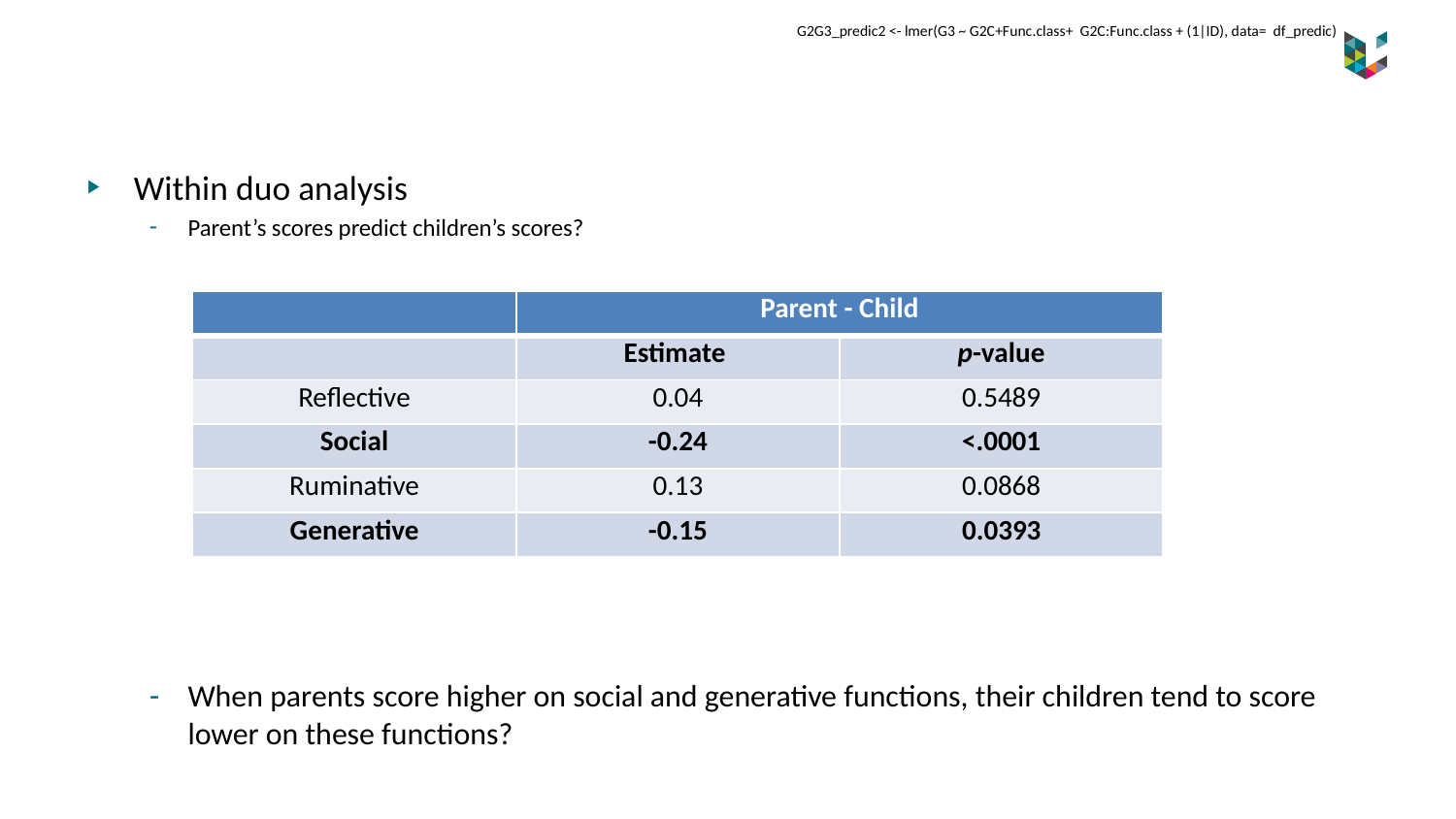

G2G3_predic2 <- lmer(G3 ~ G2C+Func.class+  G2C:Func.class + (1|ID), data=  df_predic)
Within duo analysis
Parent’s scores predict children’s scores?

When parents score higher on social and generative functions, their children tend to score lower on these functions?
|  | Parent - Child |  |
| --- | --- | --- |
|  | Estimate | p-value |
| Reflective | 0.04 | 0.5489 |
| Social | -0.24 | <.0001 |
| Ruminative | 0.13 | 0.0868 |
| Generative | -0.15 | 0.0393 |